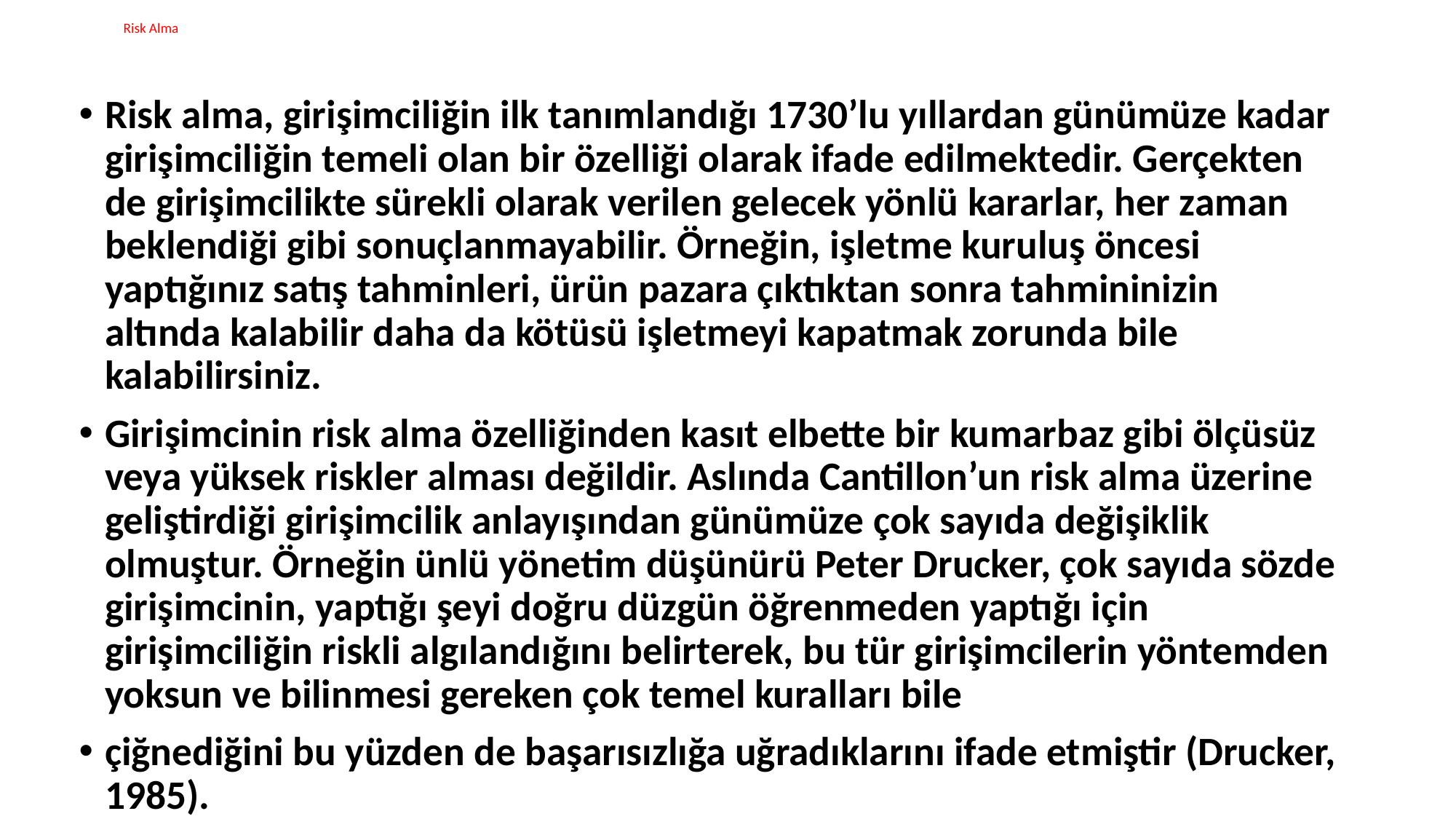

# Risk Alma
Risk alma, girişimciliğin ilk tanımlandığı 1730’lu yıllardan günümüze kadar girişimciliğin temeli olan bir özelliği olarak ifade edilmektedir. Gerçekten de girişimcilikte sürekli olarak verilen gelecek yönlü kararlar, her zaman beklendiği gibi sonuçlanmayabilir. Örneğin, işletme kuruluş öncesi yaptığınız satış tahminleri, ürün pazara çıktıktan sonra tahmininizin altında kalabilir daha da kötüsü işletmeyi kapatmak zorunda bile kalabilirsiniz.
Girişimcinin risk alma özelliğinden kasıt elbette bir kumarbaz gibi ölçüsüz veya yüksek riskler alması değildir. Aslında Cantillon’un risk alma üzerine geliştirdiği girişimcilik anlayışından günümüze çok sayıda değişiklik olmuştur. Örneğin ünlü yönetim düşünürü Peter Drucker, çok sayıda sözde girişimcinin, yaptığı şeyi doğru düzgün öğrenmeden yaptığı için girişimciliğin riskli algılandığını belirterek, bu tür girişimcilerin yöntemden yoksun ve bilinmesi gereken çok temel kuralları bile
çiğnediğini bu yüzden de başarısızlığa uğradıklarını ifade etmiştir (Drucker, 1985).